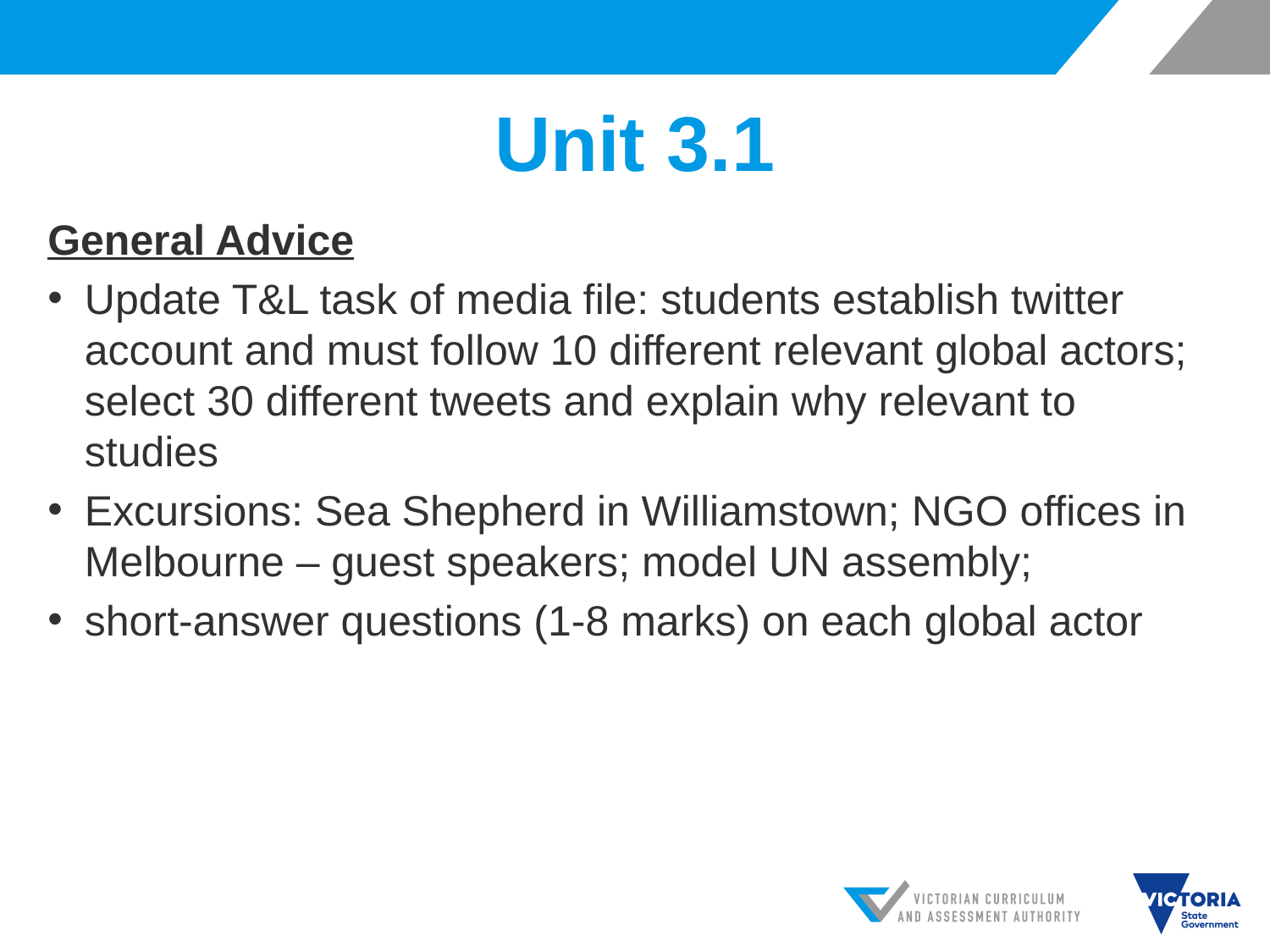

# Unit 3.1
General Advice
Update T&L task of media file: students establish twitter account and must follow 10 different relevant global actors; select 30 different tweets and explain why relevant to studies
Excursions: Sea Shepherd in Williamstown; NGO offices in Melbourne – guest speakers; model UN assembly;
short-answer questions (1-8 marks) on each global actor